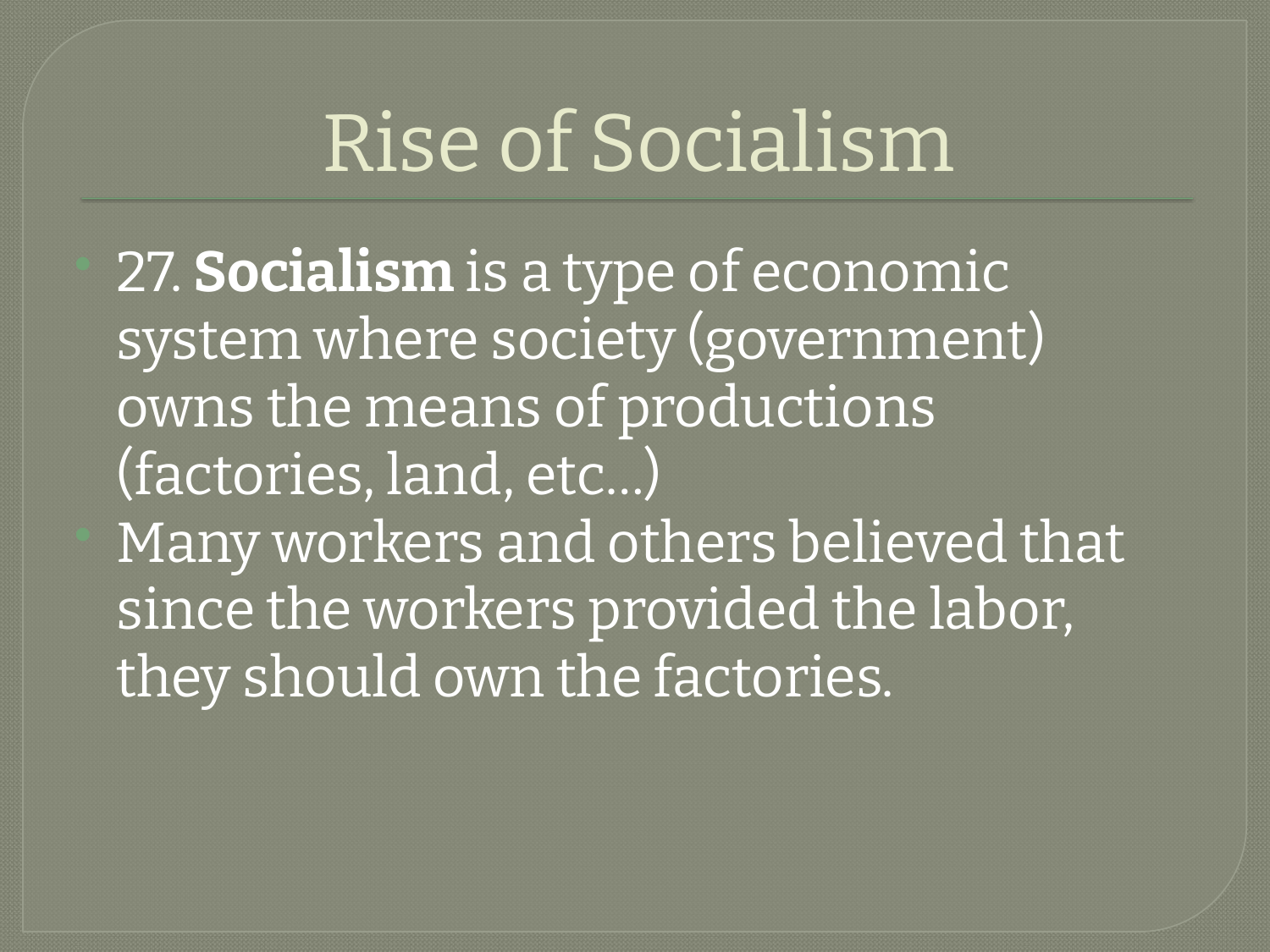

# Rise of Socialism
27. Socialism is a type of economic system where society (government) owns the means of productions (factories, land, etc…)
Many workers and others believed that since the workers provided the labor, they should own the factories.